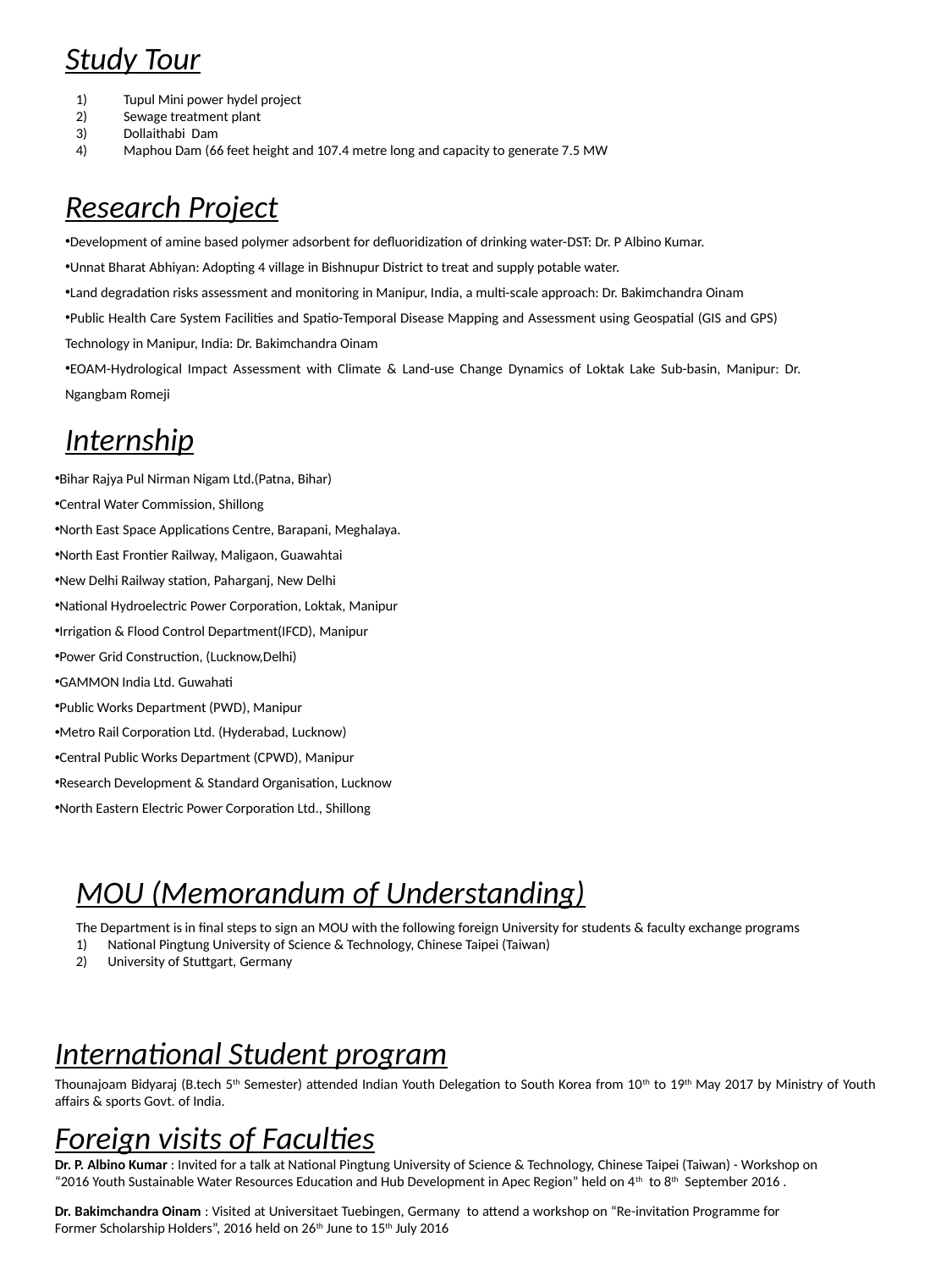

Study Tour
Tupul Mini power hydel project
Sewage treatment plant
Dollaithabi  Dam
Maphou Dam (66 feet height and 107.4 metre long and capacity to generate 7.5 MW
Research Project
Development of amine based polymer adsorbent for defluoridization of drinking water-DST: Dr. P Albino Kumar.
Unnat Bharat Abhiyan: Adopting 4 village in Bishnupur District to treat and supply potable water.
Land degradation risks assessment and monitoring in Manipur, India, a multi-scale approach: Dr. Bakimchandra Oinam
Public Health Care System Facilities and Spatio-Temporal Disease Mapping and Assessment using Geospatial (GIS and GPS)       Technology in Manipur, India: Dr. Bakimchandra Oinam
EOAM-Hydrological Impact Assessment with Climate & Land-use Change Dynamics of Loktak Lake Sub-basin, Manipur: Dr. Ngangbam Romeji
Internship
Bihar Rajya Pul Nirman Nigam Ltd.(Patna, Bihar)
Central Water Commission, Shillong
North East Space Applications Centre, Barapani, Meghalaya.
North East Frontier Railway, Maligaon, Guawahtai
New Delhi Railway station, Paharganj, New Delhi
National Hydroelectric Power Corporation, Loktak, Manipur
Irrigation & Flood Control Department(IFCD), Manipur
Power Grid Construction, (Lucknow,Delhi)
GAMMON India Ltd. Guwahati
Public Works Department (PWD), Manipur
Metro Rail Corporation Ltd. (Hyderabad, Lucknow)
Central Public Works Department (CPWD), Manipur
Research Development & Standard Organisation, Lucknow
North Eastern Electric Power Corporation Ltd., Shillong
MOU (Memorandum of Understanding)
The Department is in final steps to sign an MOU with the following foreign University for students & faculty exchange programs
National Pingtung University of Science & Technology, Chinese Taipei (Taiwan)
University of Stuttgart, Germany
International Student program
Thounajoam Bidyaraj (B.tech 5th Semester) attended Indian Youth Delegation to South Korea from 10th to 19th May 2017 by Ministry of Youth affairs & sports Govt. of India.
Foreign visits of Faculties
Dr. P. Albino Kumar : Invited for a talk at National Pingtung University of Science & Technology, Chinese Taipei (Taiwan) - Workshop on “2016 Youth Sustainable Water Resources Education and Hub Development in Apec Region” held on 4th  to 8th  September 2016 .
Dr. Bakimchandra Oinam : Visited at Universitaet Tuebingen, Germany  to attend a workshop on “Re-invitation Programme for Former Scholarship Holders”, 2016 held on 26th June to 15th July 2016